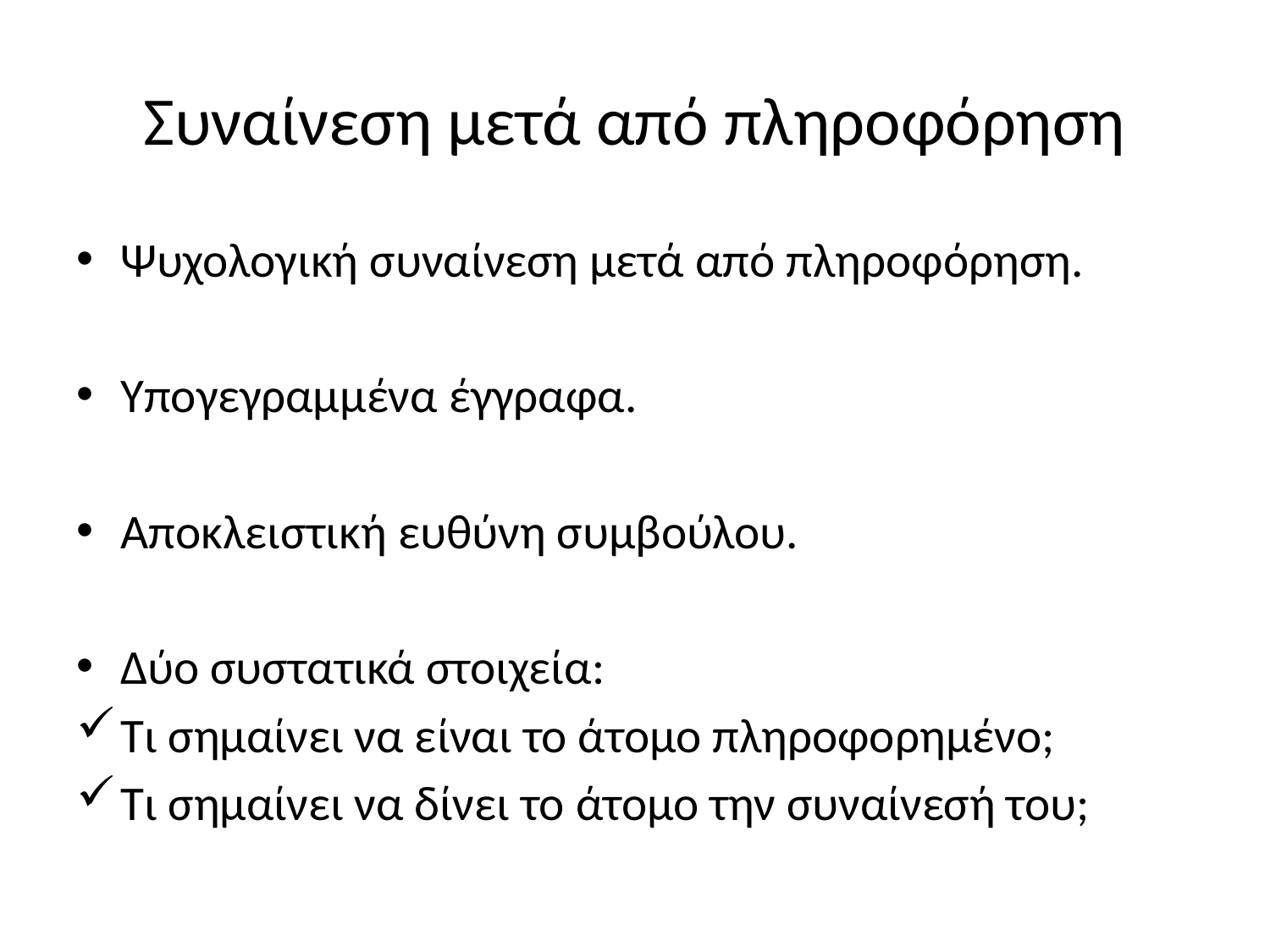

# Συναίνεση μετά από πληροφόρηση
Ψυχολογική συναίνεση μετά από πληροφόρηση.

Υπογεγραμμένα έγγραφα.

Αποκλειστική ευθύνη συμβούλου.

Δύο συστατικά στοιχεία:
Τι σημαίνει να είναι το άτομο πληροφορημένο;
Τι σημαίνει να δίνει το άτομο την συναίνεσή του;